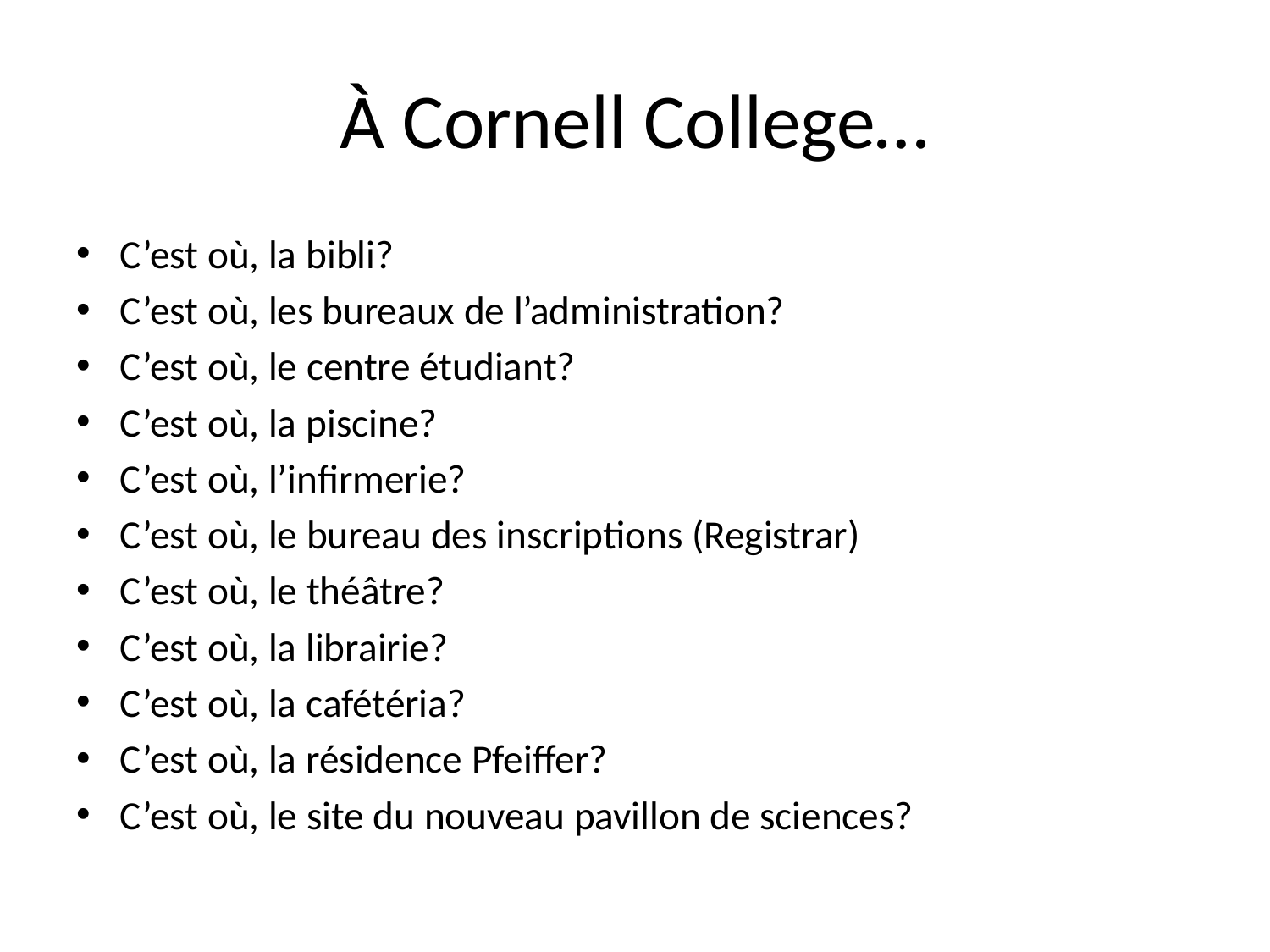

# À Cornell College…
C’est où, la bibli?
C’est où, les bureaux de l’administration?
C’est où, le centre étudiant?
C’est où, la piscine?
C’est où, l’infirmerie?
C’est où, le bureau des inscriptions (Registrar)
C’est où, le théâtre?
C’est où, la librairie?
C’est où, la cafétéria?
C’est où, la résidence Pfeiffer?
C’est où, le site du nouveau pavillon de sciences?